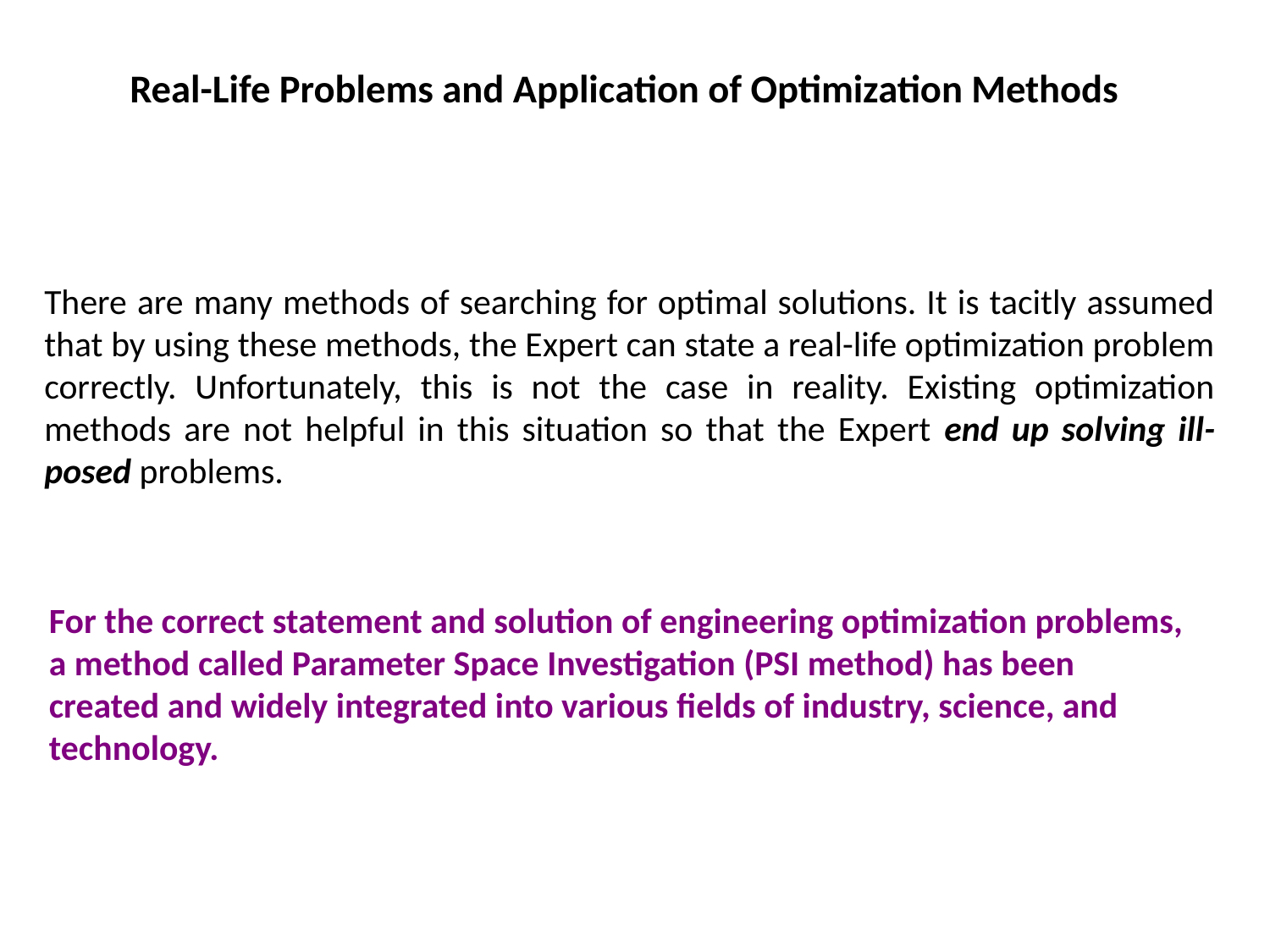

# Real-Life Problems and Application of Optimization Methods
There are many methods of searching for optimal solutions. It is tacitly assumed that by using these methods, the Expert can state a real-life optimization problem correctly. Unfortunately, this is not the case in reality. Existing optimization methods are not helpful in this situation so that the Expert end up solving ill-posed problems.
For the correct statement and solution of engineering optimization problems,
a method called Parameter Space Investigation (PSI method) has been
created and widely integrated into various fields of industry, science, and
technology.